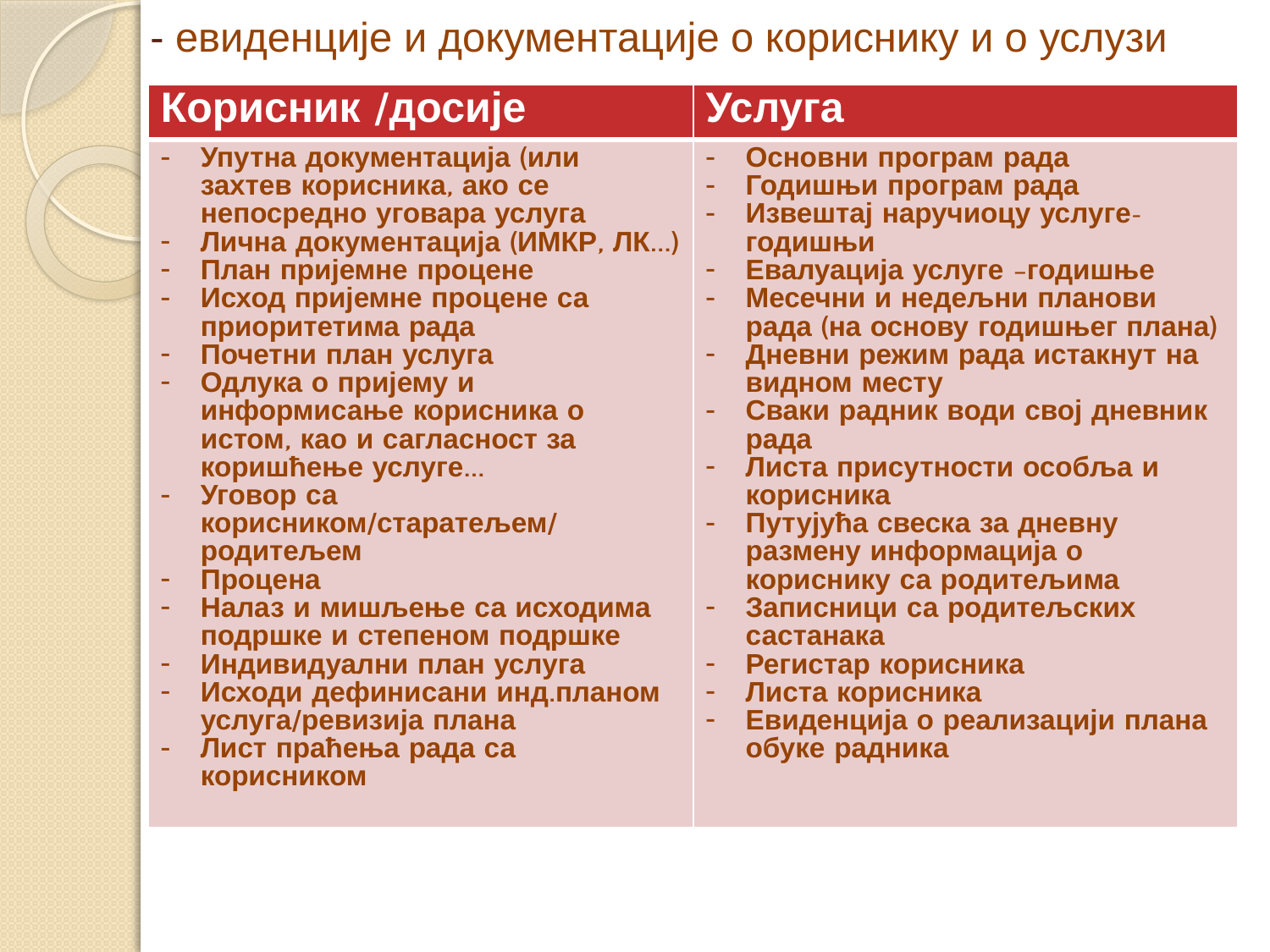

# - евиденције и документације о кориснику и о услузи
| Корисник /досије | Услуга |
| --- | --- |
| Упутна документација (или захтев корисника, ако се непосредно уговара услуга Лична документација (ИМКР, ЛК…) План пријемне процене Исход пријемне процене са приоритетима рада Почетни план услуга Одлука о пријему и информисање корисника о истом, као и сагласност за коришћење услуге… Уговор са корисником/старатељем/ родитељем Процена Налаз и мишљење са исходима подршке и степеном подршке Индивидуални план услуга Исходи дефинисани инд.планом услуга/ревизија плана Лист праћења рада са корисником | Основни програм рада Годишњи програм рада Извештај наручиоцу услуге-годишњи Евалуација услуге –годишње Месечни и недељни планови рада (на основу годишњег плана) Дневни режим рада истакнут на видном месту Сваки радник води свој дневник рада Листа присутности особља и корисника Путујућа свеска за дневну размену информација о кориснику са родитељима Записници са родитељских састанака Регистар корисника Листа корисника Евиденција о реализацији плана обуке радника |